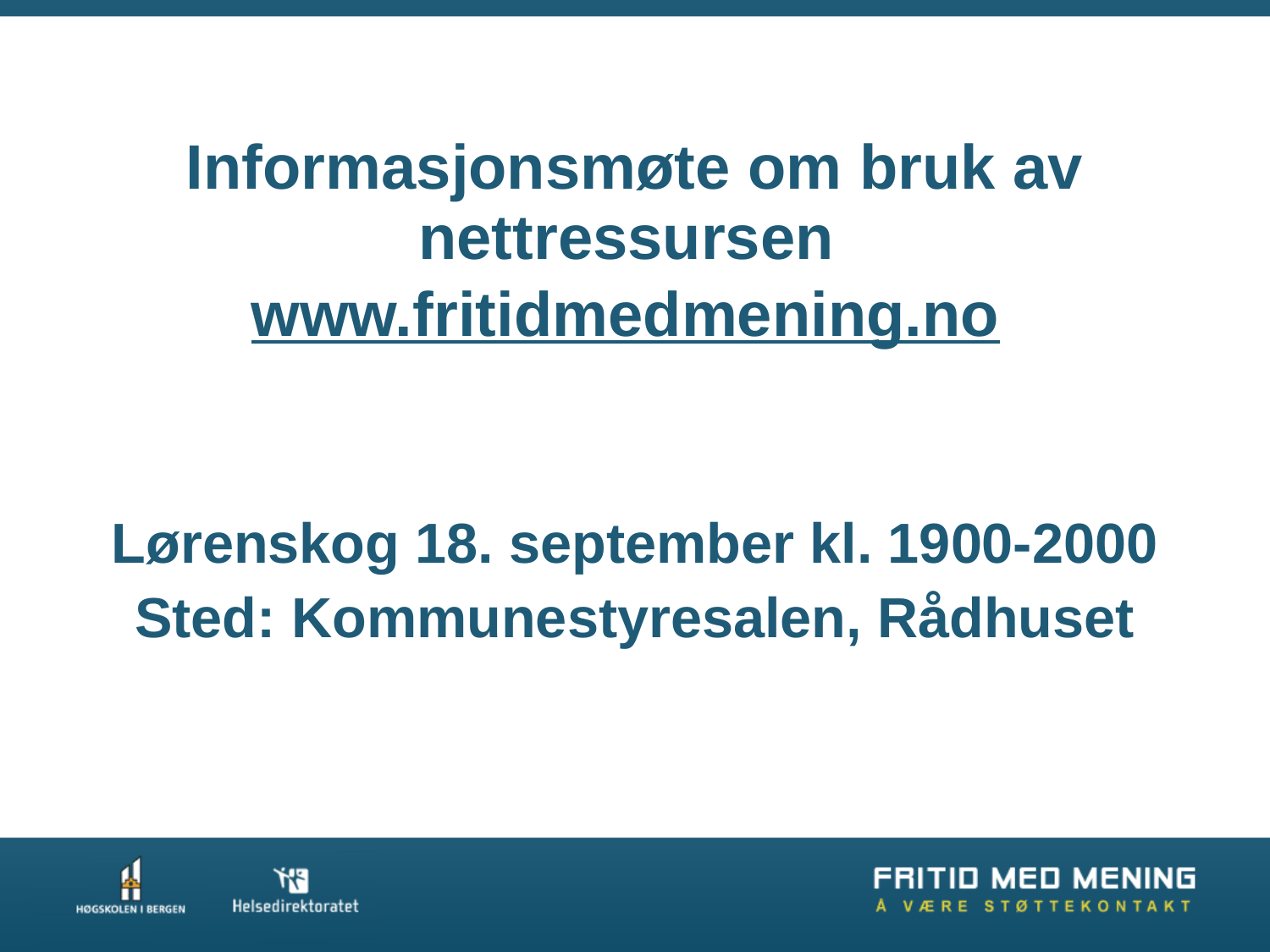

Informasjonsmøte om bruk av nettressursen
www.fritidmedmening.no
Lørenskog 18. september kl. 1900-2000
Sted: Kommunestyresalen, Rådhuset